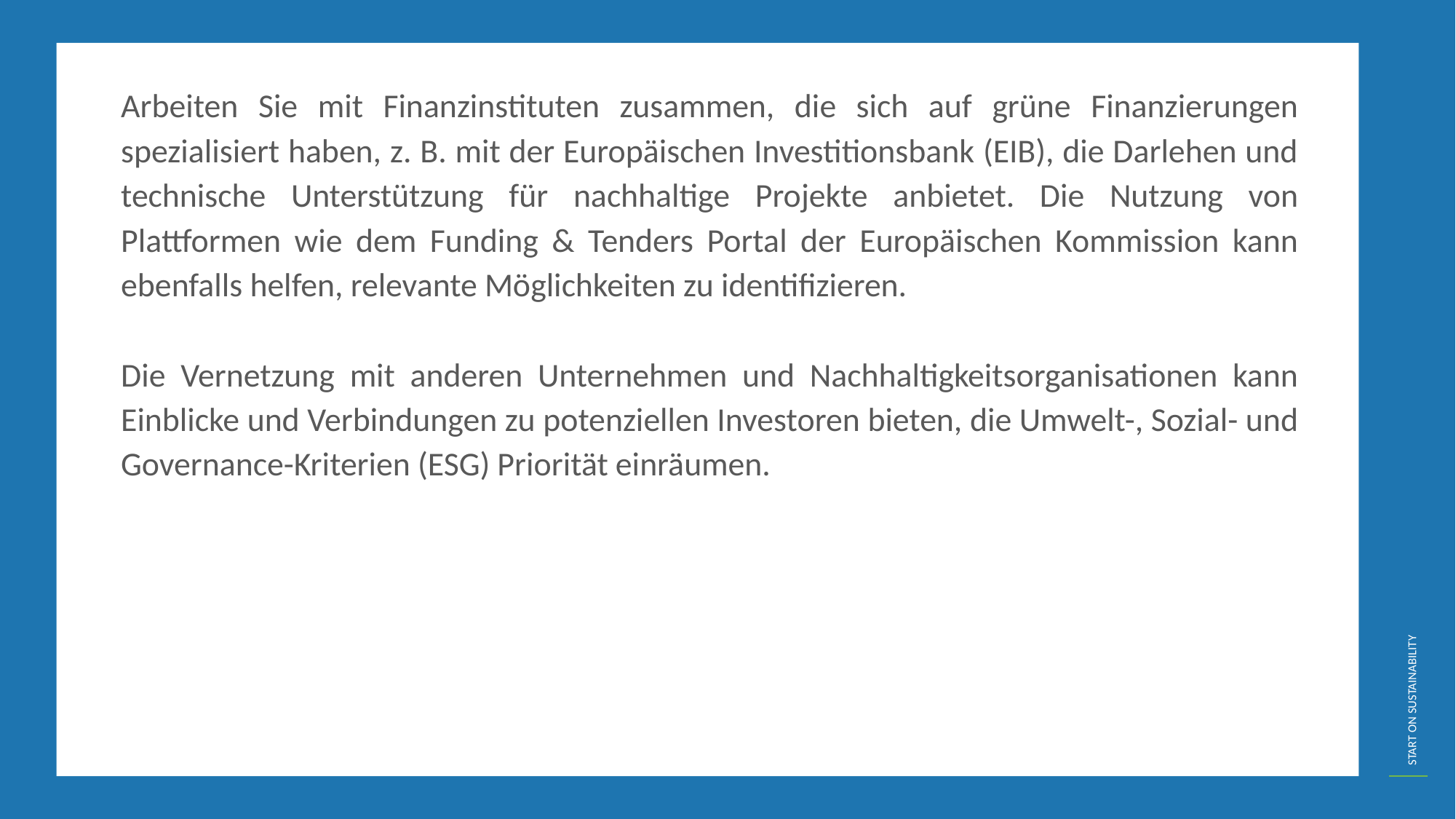

Arbeiten Sie mit Finanzinstituten zusammen, die sich auf grüne Finanzierungen spezialisiert haben, z. B. mit der Europäischen Investitionsbank (EIB), die Darlehen und technische Unterstützung für nachhaltige Projekte anbietet. Die Nutzung von Plattformen wie dem Funding & Tenders Portal der Europäischen Kommission kann ebenfalls helfen, relevante Möglichkeiten zu identifizieren.

Die Vernetzung mit anderen Unternehmen und Nachhaltigkeitsorganisationen kann Einblicke und Verbindungen zu potenziellen Investoren bieten, die Umwelt-, Sozial- und Governance-Kriterien (ESG) Priorität einräumen.